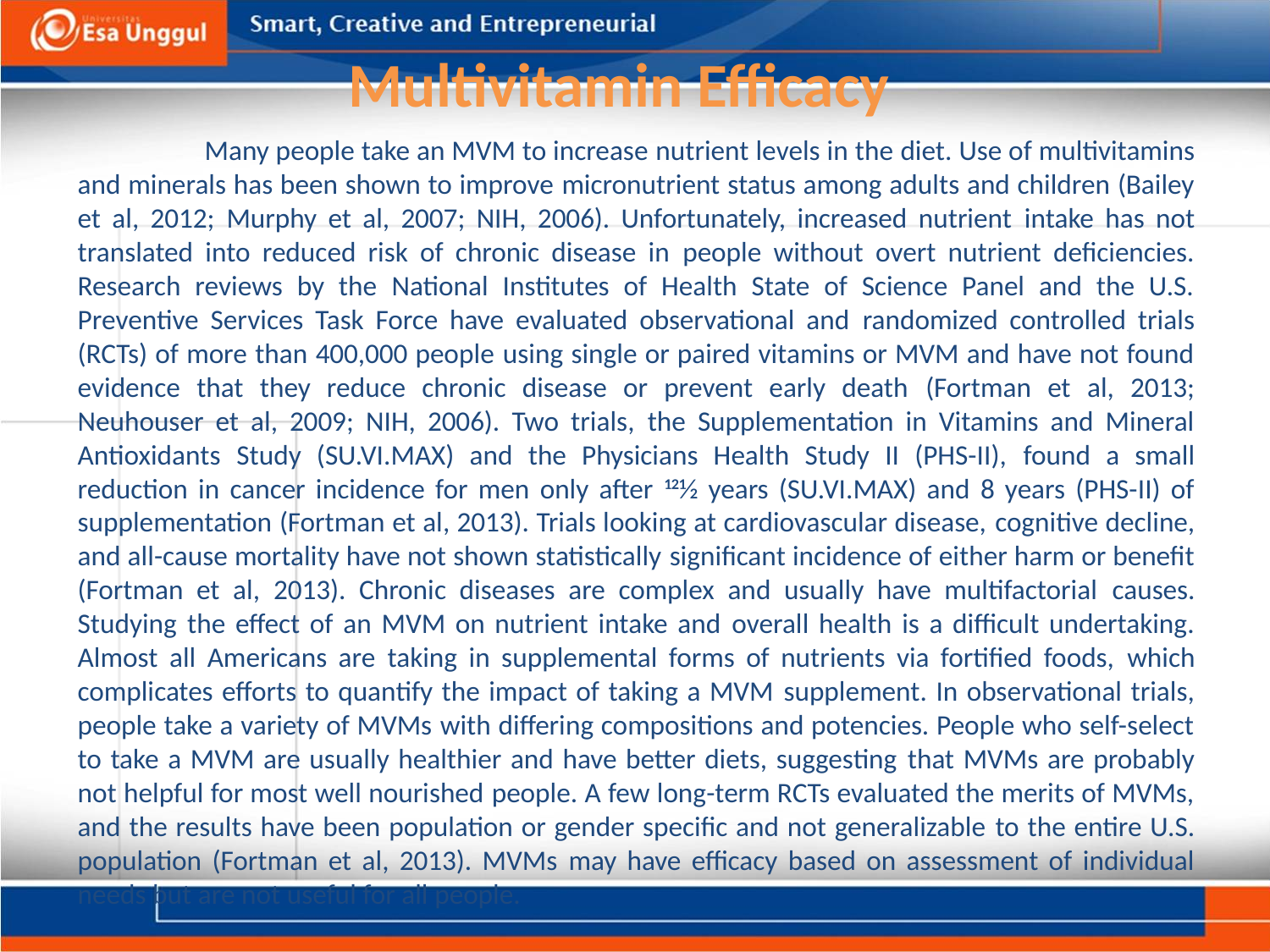

# Multivitamin Efficacy
	Many people take an MVM to increase nutrient levels in the diet. Use of multivitamins and minerals has been shown to improve micronutrient status among adults and children (Bailey et al, 2012; Murphy et al, 2007; NIH, 2006). Unfortunately, increased nutrient intake has not translated into reduced risk of chronic disease in people without overt nutrient deficiencies. Research reviews by the National Institutes of Health State of Science Panel and the U.S. Preventive Services Task Force have evaluated observational and randomized controlled trials (RCTs) of more than 400,000 people using single or paired vitamins or MVM and have not found evidence that they reduce chronic disease or prevent early death (Fortman et al, 2013; Neuhouser et al, 2009; NIH, 2006). Two trials, the Supplementation in Vitamins and Mineral Antioxidants Study (SU.VI.MAX) and the Physicians Health Study II (PHS-II), found a small reduction in cancer incidence for men only after 121⁄2 years (SU.VI.MAX) and 8 years (PHS-II) of supplementation (Fortman et al, 2013). Trials looking at cardiovascular disease, cognitive decline, and all-cause mortality have not shown statistically significant incidence of either harm or benefit (Fortman et al, 2013). Chronic diseases are complex and usually have multifactorial causes. Studying the effect of an MVM on nutrient intake and overall health is a difficult undertaking. Almost all Americans are taking in supplemental forms of nutrients via fortified foods, which complicates efforts to quantify the impact of taking a MVM supplement. In observational trials, people take a variety of MVMs with differing compositions and potencies. People who self-select to take a MVM are usually healthier and have better diets, suggesting that MVMs are probably not helpful for most well nourished people. A few long-term RCTs evaluated the merits of MVMs, and the results have been population or gender specific and not generalizable to the entire U.S. population (Fortman et al, 2013). MVMs may have efficacy based on assessment of individual needs but are not useful for all people.